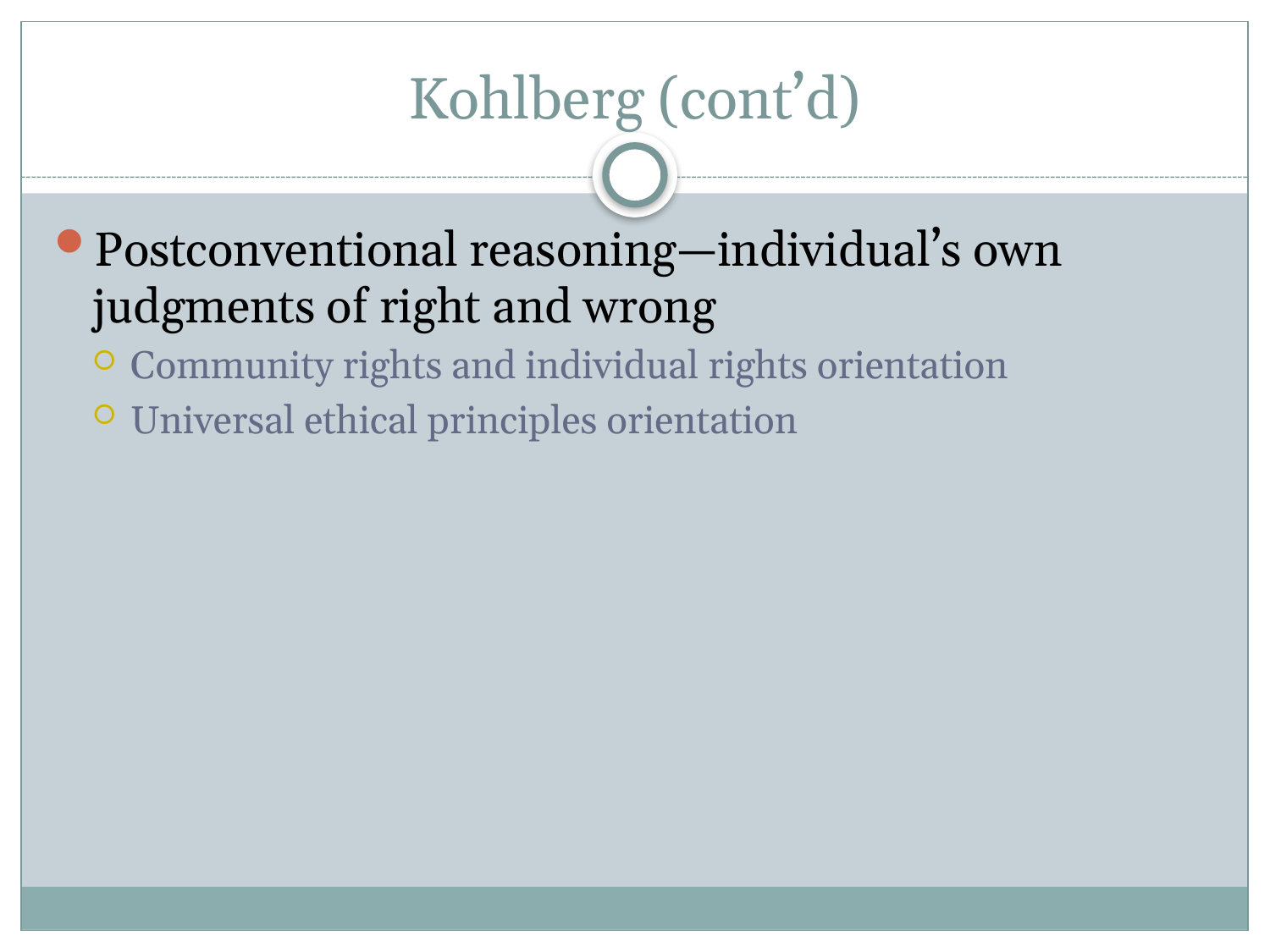

# Kohlberg (cont’d)
Postconventional reasoning—individual’s own judgments of right and wrong
Community rights and individual rights orientation
Universal ethical principles orientation